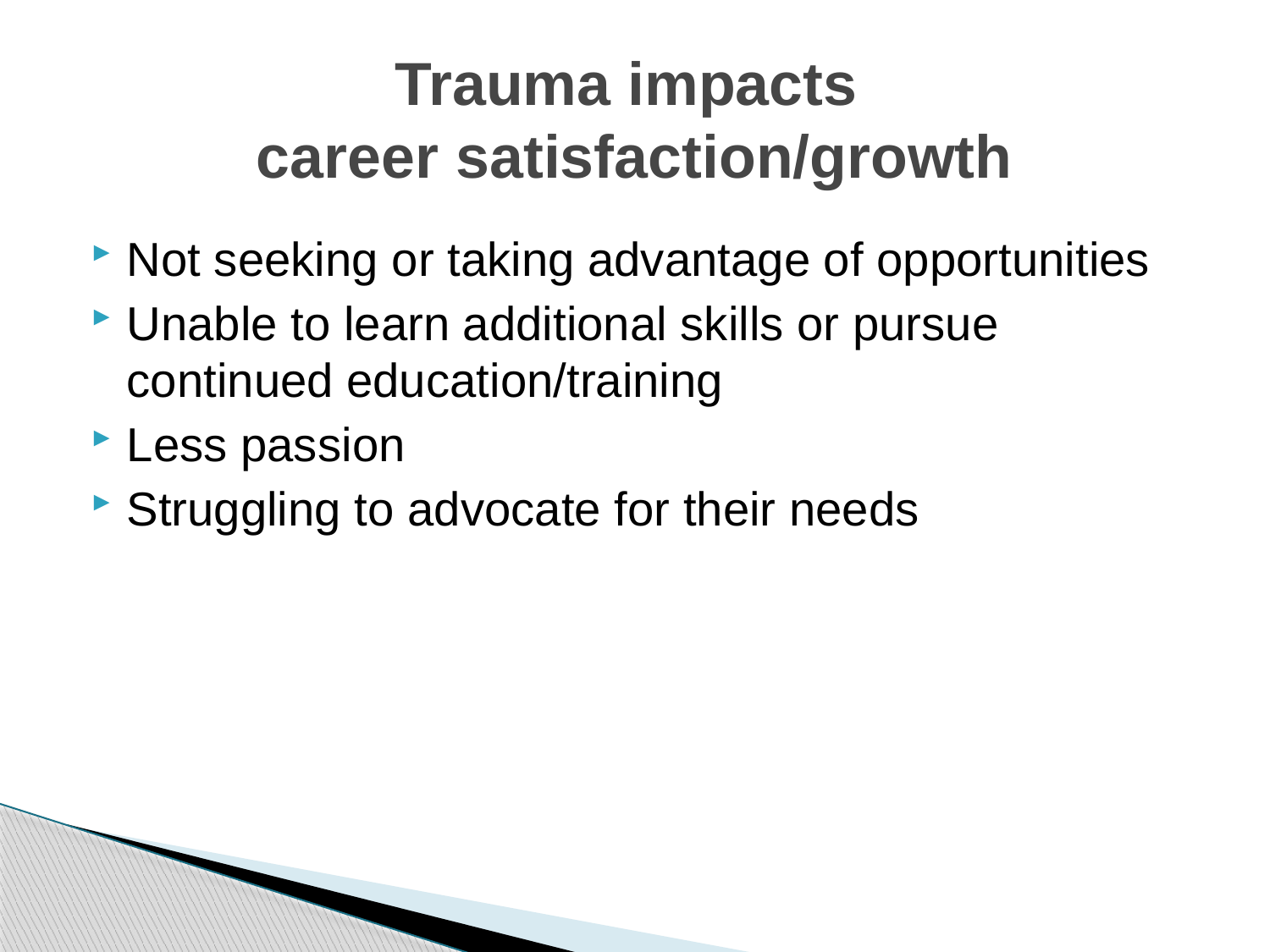

# Trauma impacts career satisfaction/growth
Not seeking or taking advantage of opportunities
Unable to learn additional skills or pursue continued education/training
Less passion
Struggling to advocate for their needs